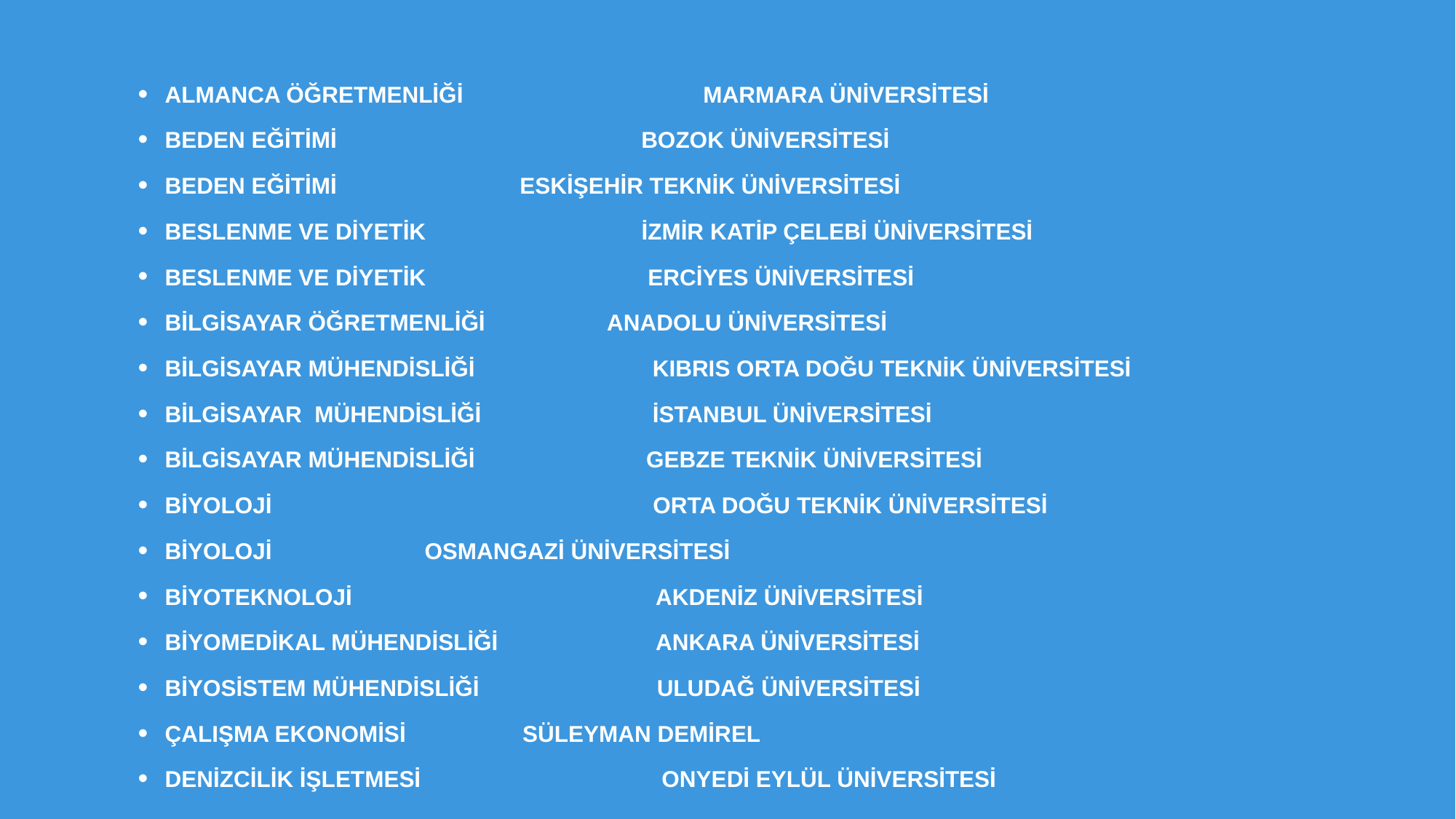

ALMANCA ÖĞRETMENLİĞİ	                           MARMARA ÜNİVERSİTESİ
BEDEN EĞİTİMİ                                                BOZOK ÜNİVERSİTESİ
BEDEN EĞİTİMİ		                           ESKİŞEHİR TEKNİK ÜNİVERSİTESİ
BESLENME VE DİYETİK                                  İZMİR KATİP ÇELEBİ ÜNİVERSİTESİ
BESLENME VE DİYETİK                                   ERCİYES ÜNİVERSİTESİ
BİLGİSAYAR ÖĞRETMENLİĞİ	            ANADOLU ÜNİVERSİTESİ
BİLGİSAYAR MÜHENDİSLİĞİ                            KIBRIS ORTA DOĞU TEKNİK ÜNİVERSİTESİ
BİLGİSAYAR  MÜHENDİSLİĞİ                           İSTANBUL ÜNİVERSİTESİ
BİLGİSAYAR MÜHENDİSLİĞİ                           GEBZE TEKNİK ÜNİVERSİTESİ
BİYOLOJİ                                                            ORTA DOĞU TEKNİK ÜNİVERSİTESİ
BİYOLOJİ			            OSMANGAZİ ÜNİVERSİTESİ
BİYOTEKNOLOJİ                                                AKDENİZ ÜNİVERSİTESİ
BİYOMEDİKAL MÜHENDİSLİĞİ                         ANKARA ÜNİVERSİTESİ
BİYOSİSTEM MÜHENDİSLİĞİ                            ULUDAĞ ÜNİVERSİTESİ
ÇALIŞMA EKONOMİSİ		             SÜLEYMAN DEMİREL
DENİZCİLİK İŞLETMESİ                                      ONYEDİ EYLÜL ÜNİVERSİTESİ